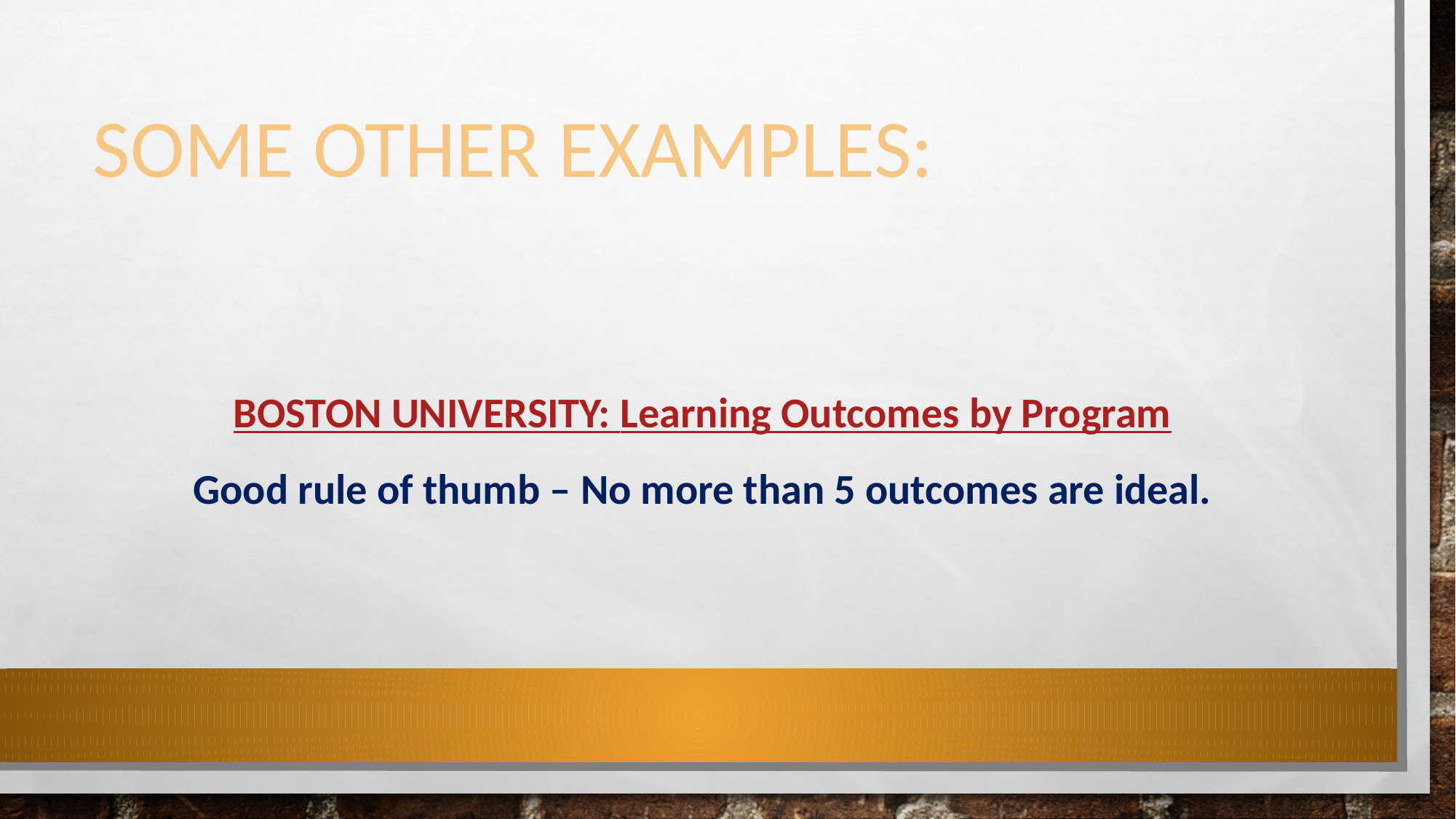

# Some other examples:
Boston University: Learning Outcomes by Program
Good rule of thumb – No more than 5 outcomes are ideal.